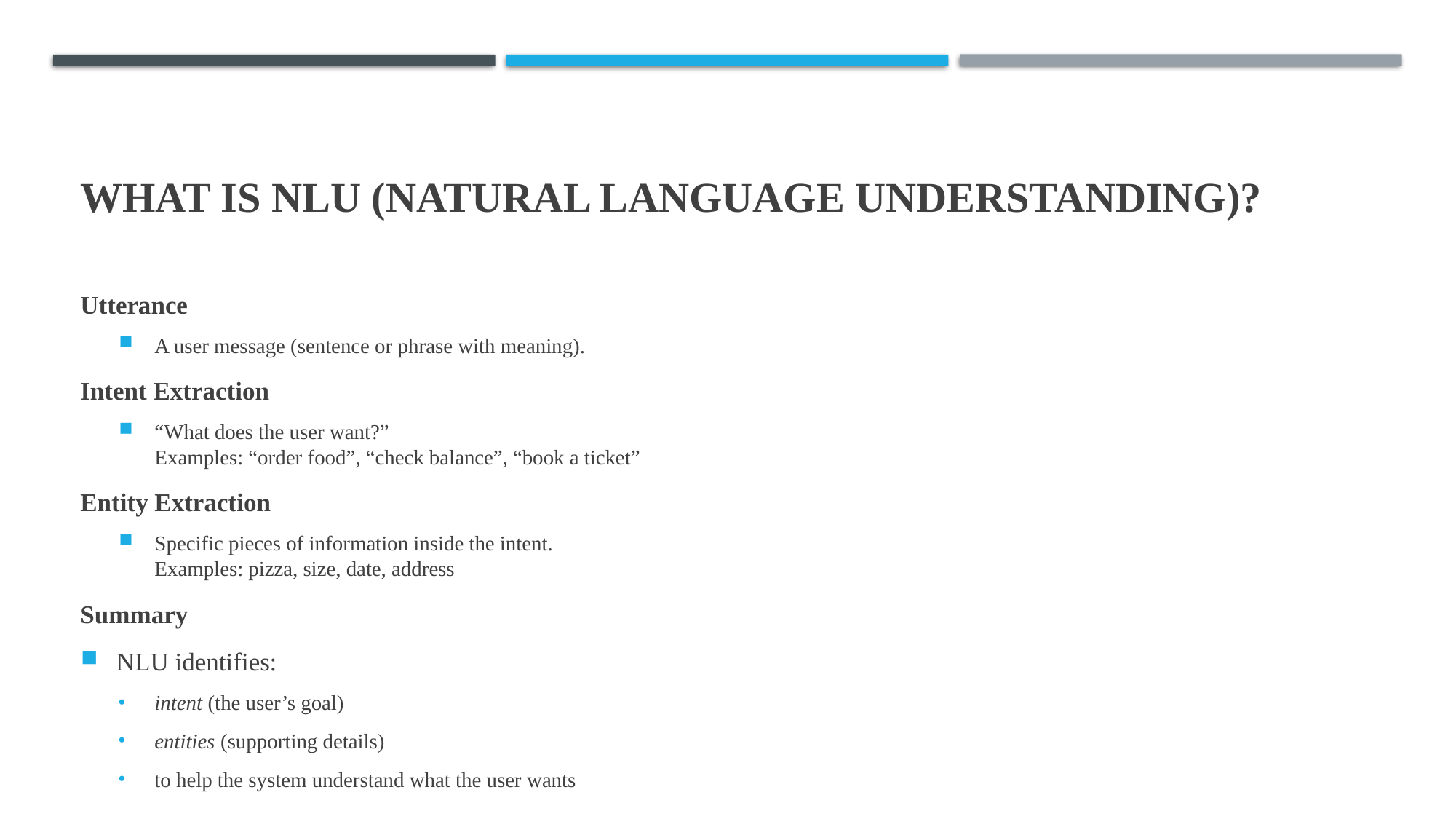

# What is NLU (Natural Language Understanding)?
Utterance
A user message (sentence or phrase with meaning).
Intent Extraction
“What does the user want?”
Examples: “order food”, “check balance”, “book a ticket”
Entity Extraction
Specific pieces of information inside the intent.
Examples: pizza, size, date, address
Summary
NLU identifies:
intent (the user’s goal)
entities (supporting details)
to help the system understand what the user wants